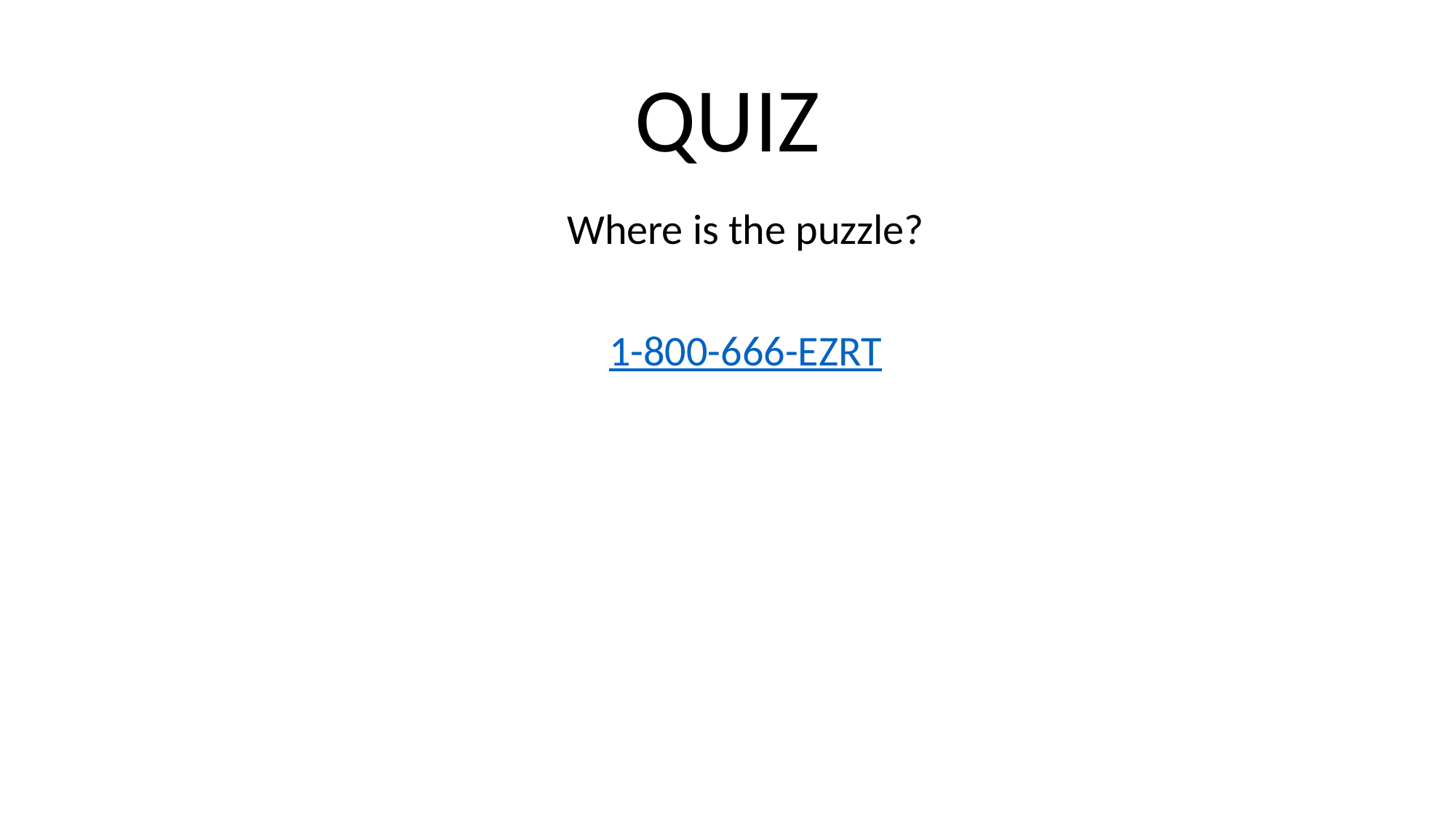

# QUIZ
Where is the puzzle?

1-800-666-EZRT